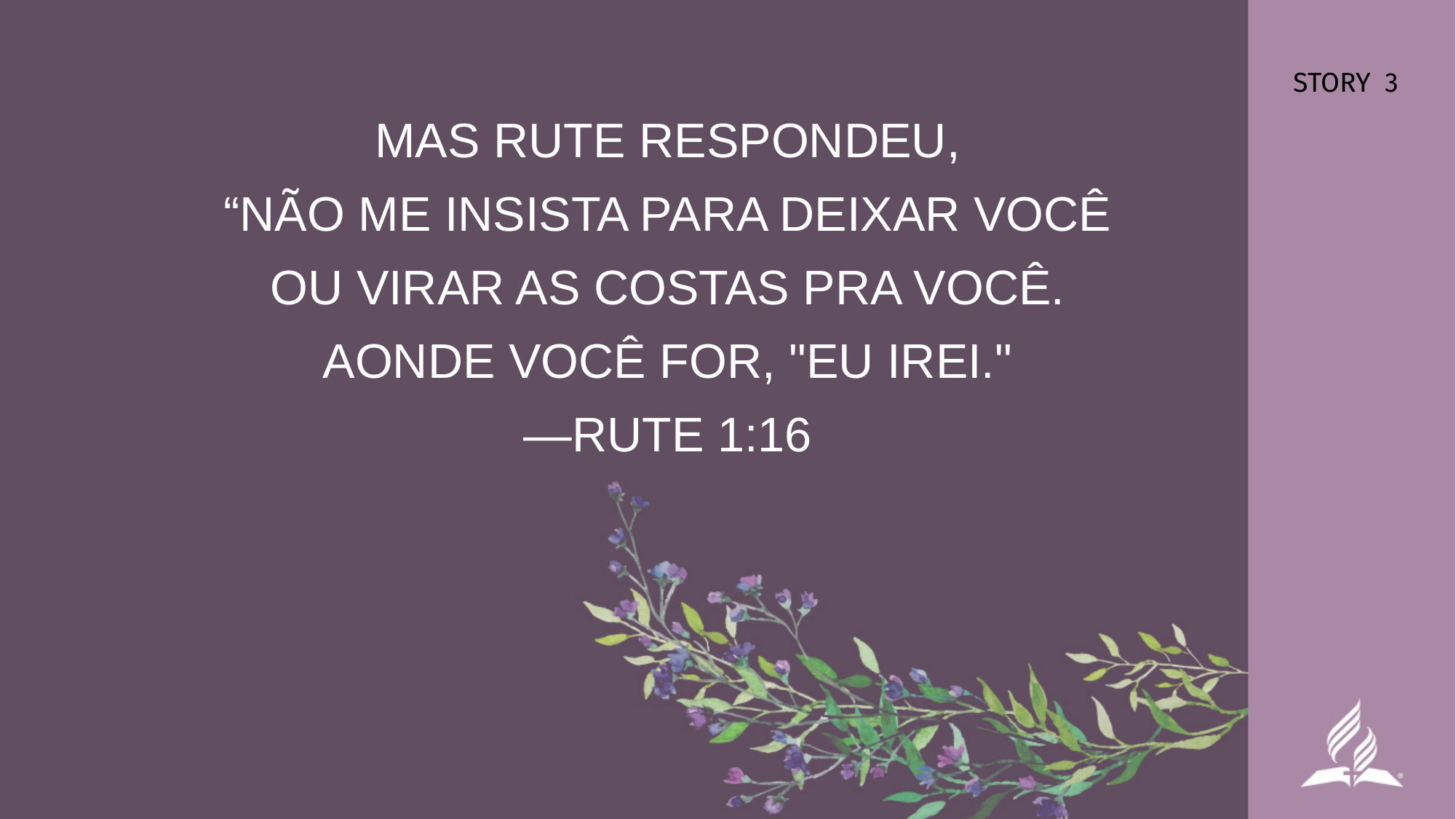

STORY  3
MAS RUTE RESPONDEU,
“NÃO ME INSISTA PARA DEIXAR VOCÊ
OU VIRAR AS COSTAS PRA VOCÊ.
AONDE VOCÊ FOR, "EU IREI."
—RUTE 1:16